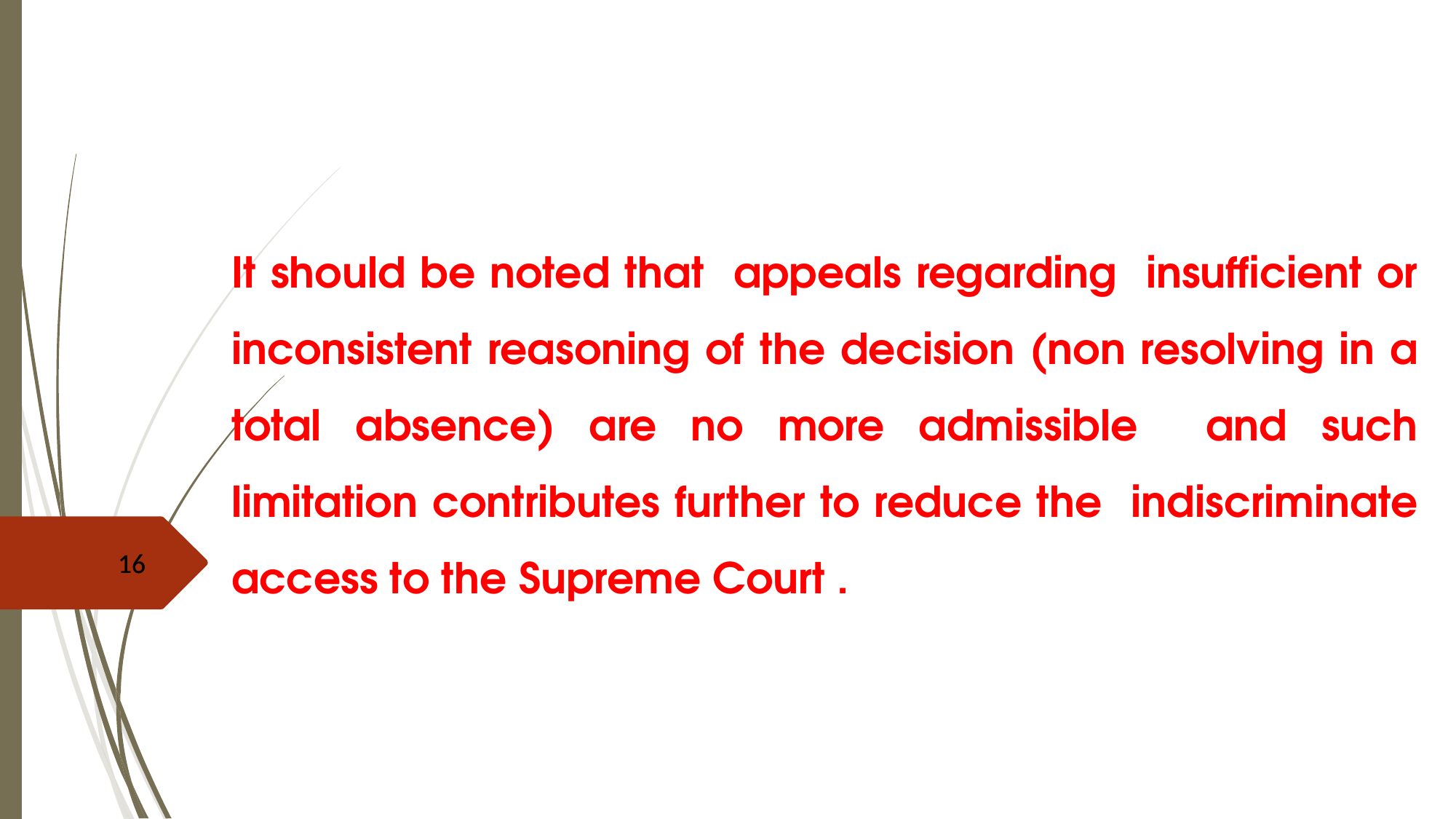

It should be noted that  appeals regarding  insufficient or inconsistent reasoning of the decision (non resolving in a total absence) are no more admissible  and such limitation contributes further to reduce the  indiscriminate access to the Supreme Court .

16
16